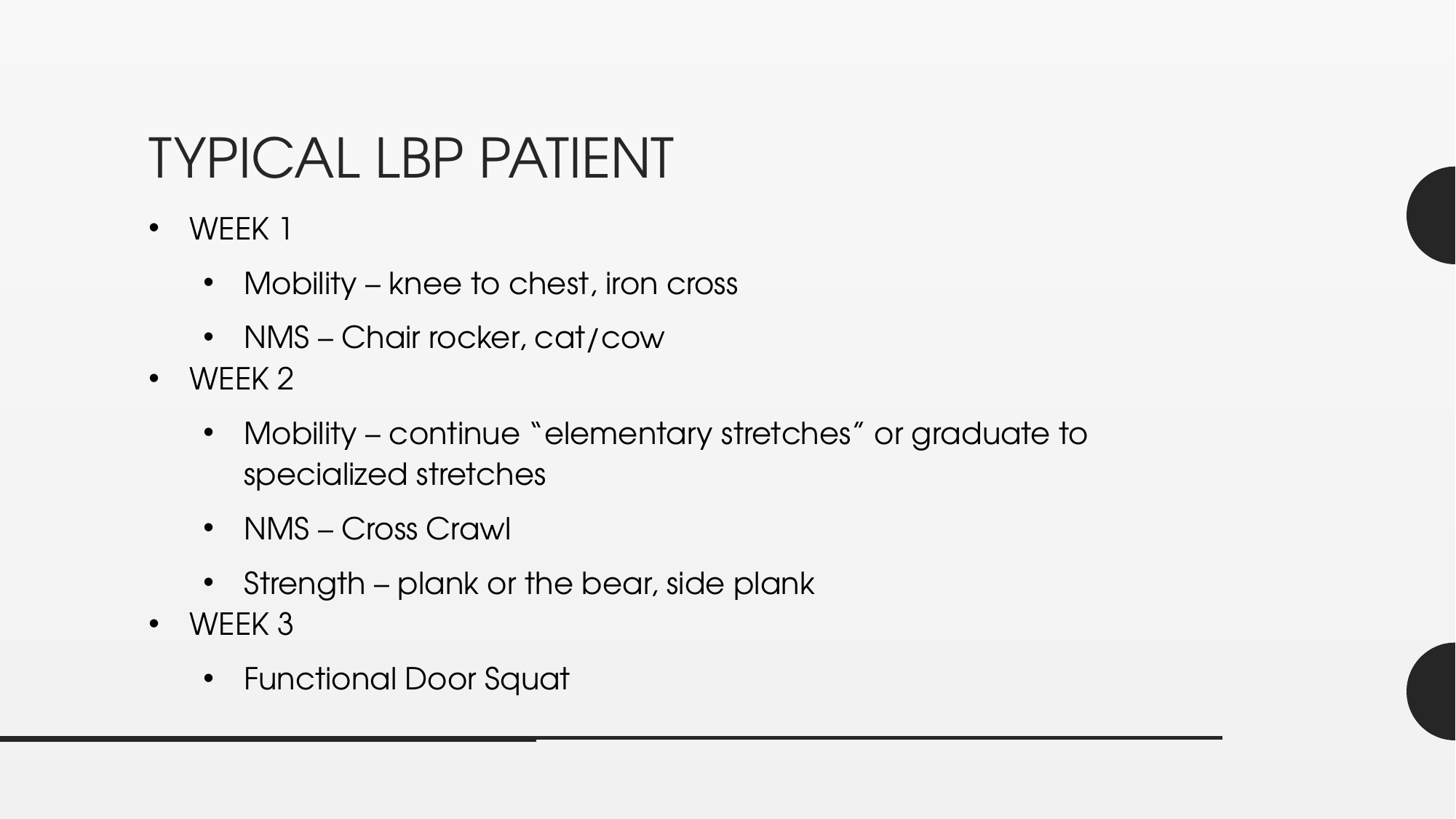

# Typical LBP patient
WEEK 1
Mobility – knee to chest, iron cross
NMS – Chair rocker, cat/cow
WEEK 2
Mobility – continue “elementary stretches” or graduate to specialized stretches
NMS – Cross Crawl
Strength – plank or the bear, side plank
WEEK 3
Functional Door Squat